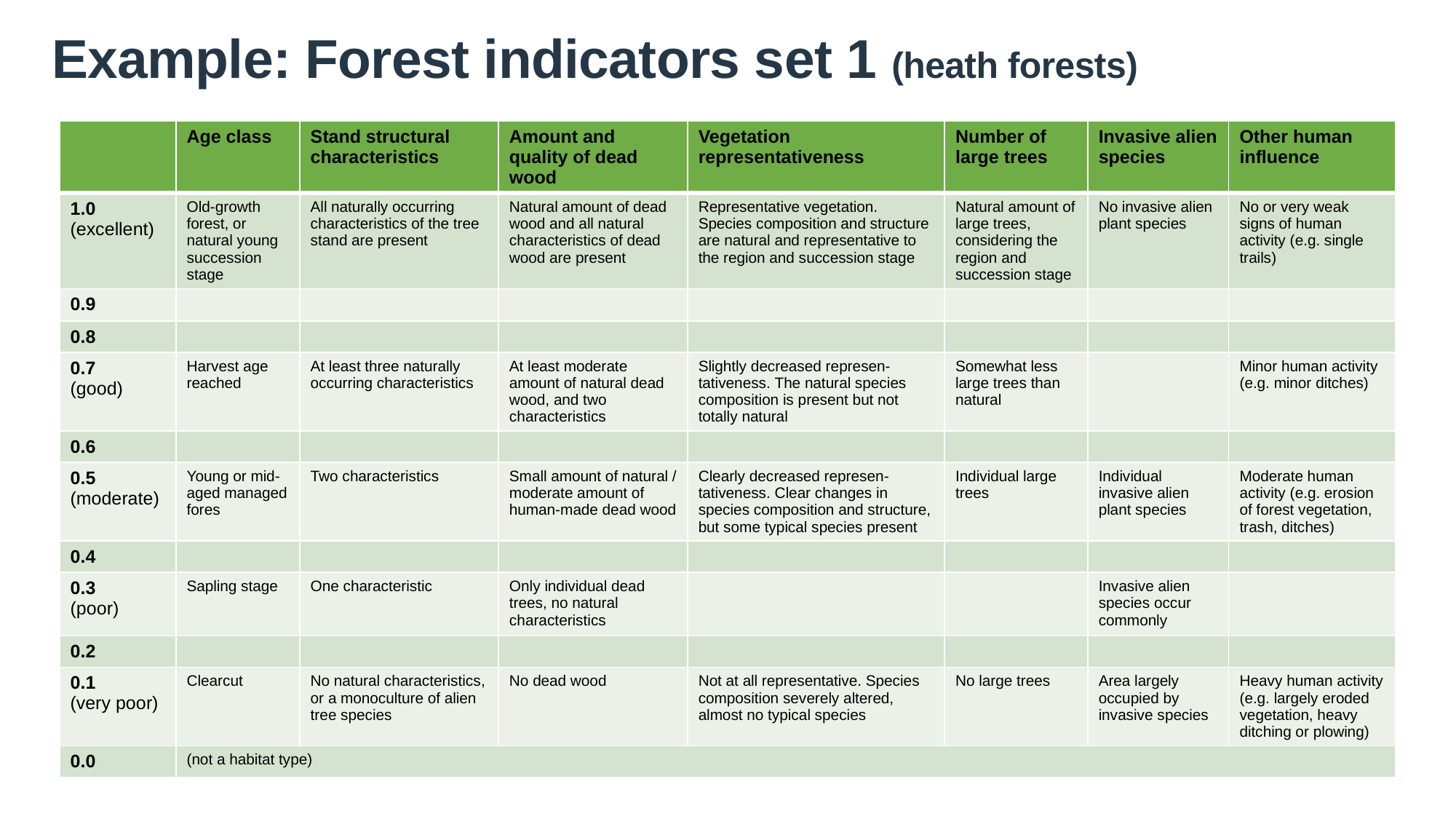

# Example: Forest indicators set 1 (heath forests)
|  | Age class | Stand structural characteristics | Amount and quality of dead wood | Vegetation representativeness | Number of large trees | Invasive alien species | Other human influence |
| --- | --- | --- | --- | --- | --- | --- | --- |
| 1.0 (excellent) | Old-growth forest, or natural young succession stage | All naturally occurring characteristics of the tree stand are present | Natural amount of dead wood and all natural characteristics of dead wood are present | Representative vegetation. Species composition and structure are natural and representative to the region and succession stage | Natural amount of large trees, considering the region and succession stage | No invasive alien plant species | No or very weak signs of human activity (e.g. single trails) |
| 0.9 |  |  |  |  |  |  |  |
| 0.8 |  |  |  |  |  |  |  |
| 0.7 (good) | Harvest age reached | At least three naturally occurring characteristics | At least moderate amount of natural dead wood, and two characteristics | Slightly decreased represen-tativeness. The natural species composition is present but not totally natural | Somewhat less large trees than natural |  | Minor human activity (e.g. minor ditches) |
| 0.6 |  |  |  |  |  |  |  |
| 0.5 (moderate) | Young or mid-aged managed fores | Two characteristics | Small amount of natural / moderate amount of human-made dead wood | Clearly decreased represen-tativeness. Clear changes in species composition and structure, but some typical species present | Individual large trees | Individual invasive alien plant species | Moderate human activity (e.g. erosion of forest vegetation, trash, ditches) |
| 0.4 |  |  |  |  |  |  |  |
| 0.3 (poor) | Sapling stage | One characteristic | Only individual dead trees, no natural characteristics |  |  | Invasive alien species occur commonly |  |
| 0.2 |  |  |  |  |  |  |  |
| 0.1 (very poor) | Clearcut | No natural characteristics, or a monoculture of alien tree species | No dead wood | Not at all representative. Species composition severely altered, almost no typical species | No large trees | Area largely occupied by invasive species | Heavy human activity (e.g. largely eroded vegetation, heavy ditching or plowing) |
| 0.0 | (not a habitat type) |  |  |  |  |  |  |